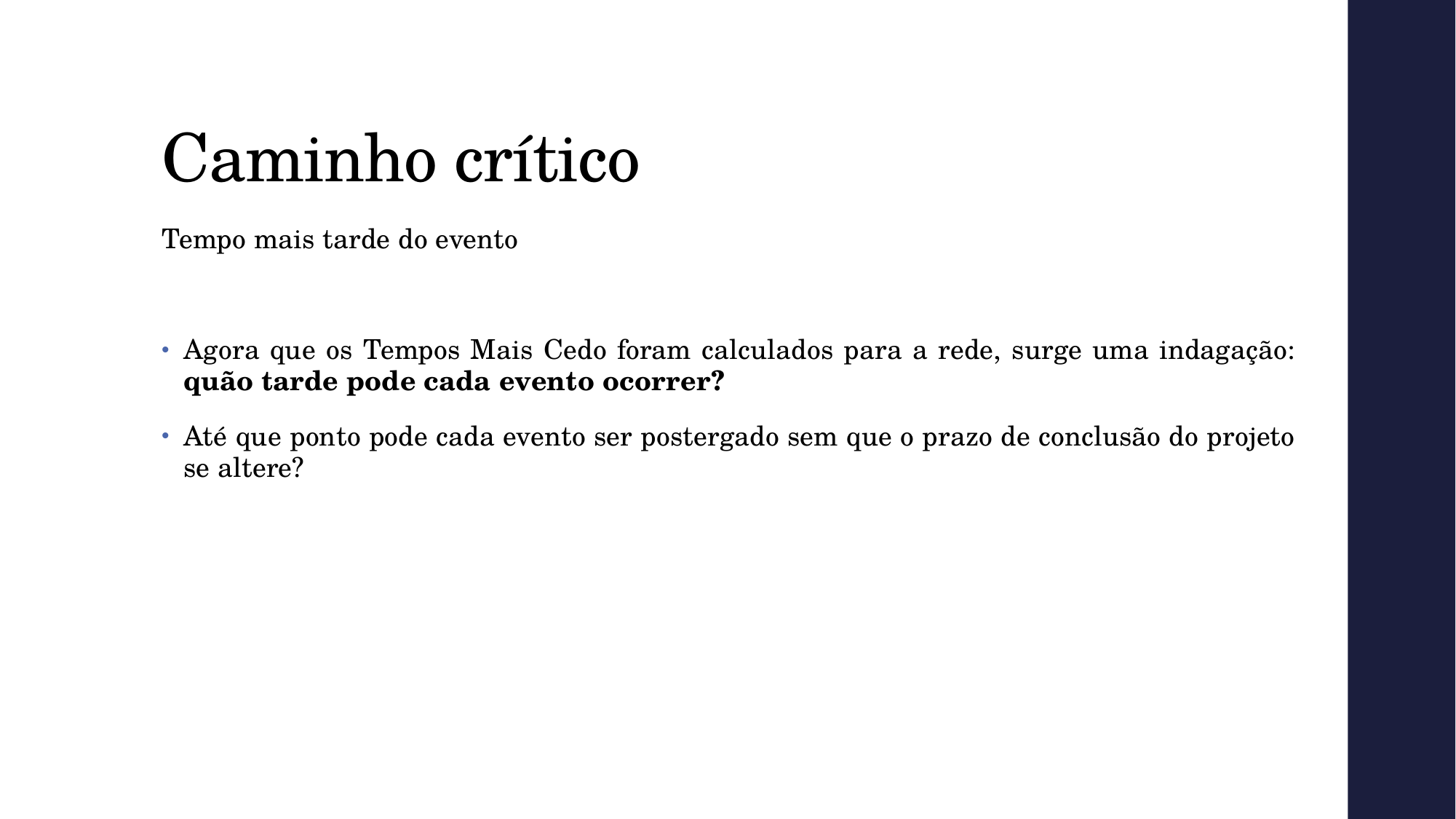

# Caminho crítico
Tempo mais tarde do evento

Agora que os Tempos Mais Cedo foram calculados para a rede, surge uma indagação: quão tarde pode cada evento ocorrer?
Até que ponto pode cada evento ser postergado sem que o prazo de conclusão do projeto se altere?